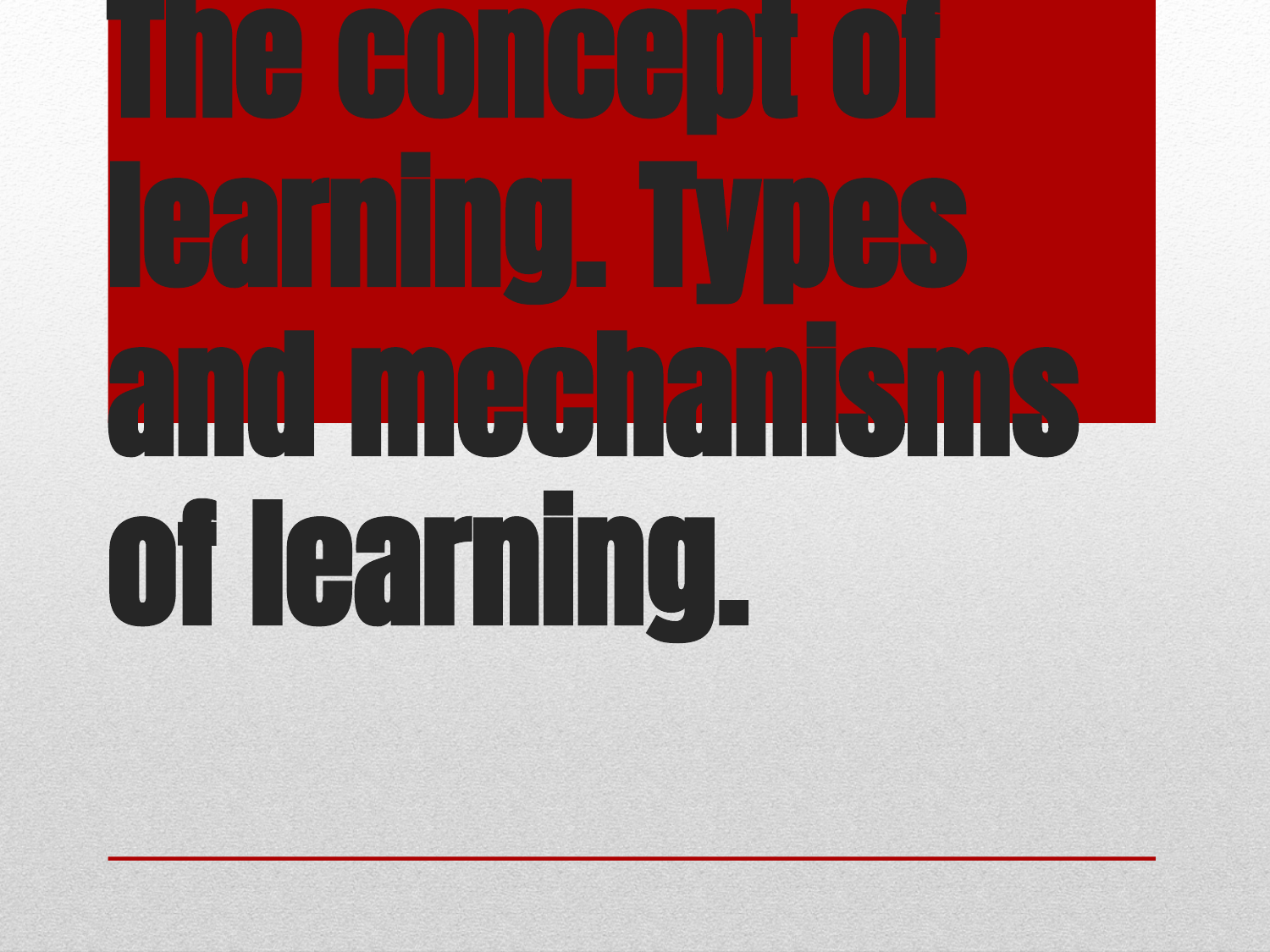

# The concept of learning. Types and mechanisms of learning.